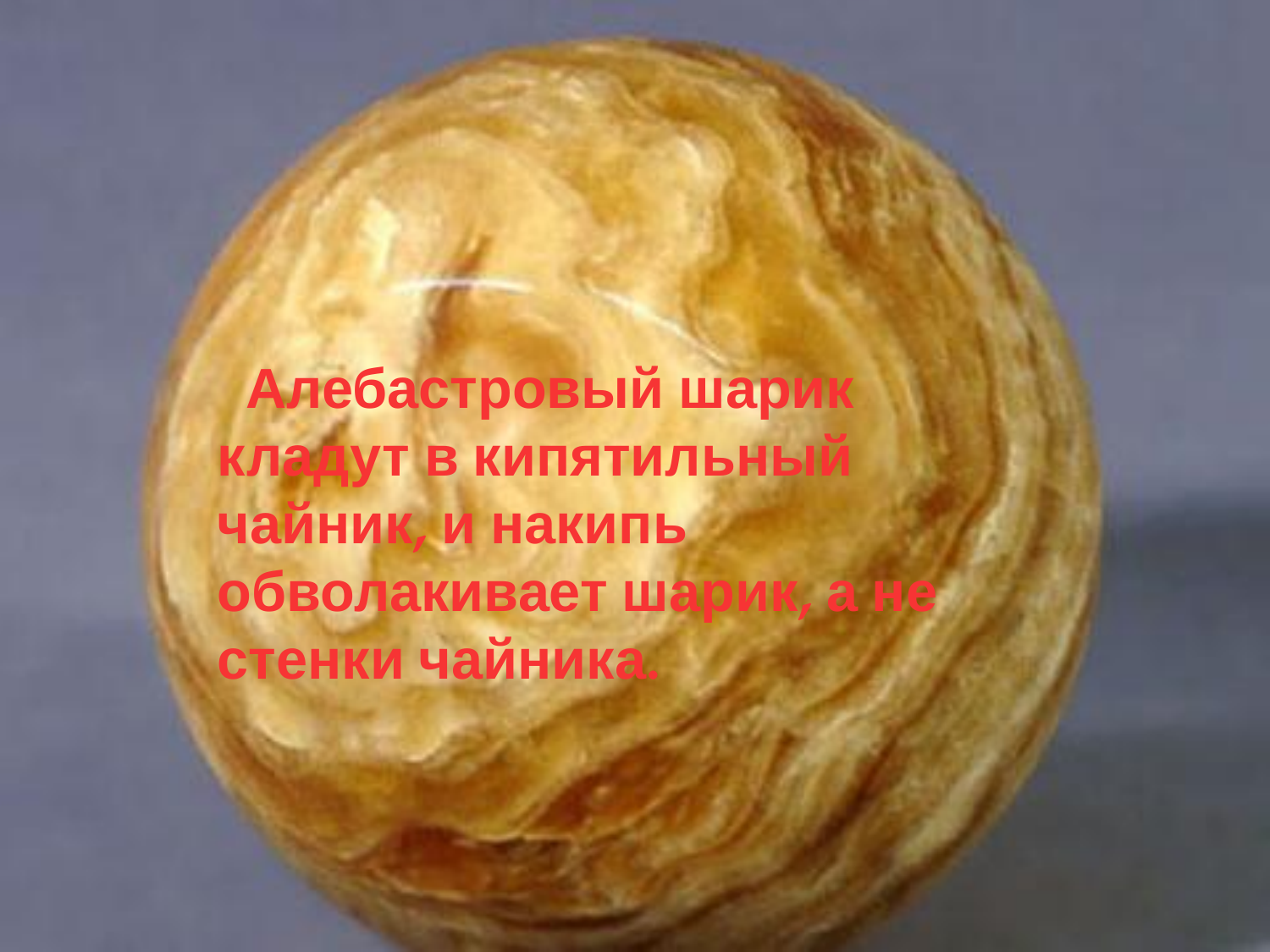

Алебастровый шарик кладут в кипятильный чайник, и накипь обволакивает шарик, а не стенки чайника.